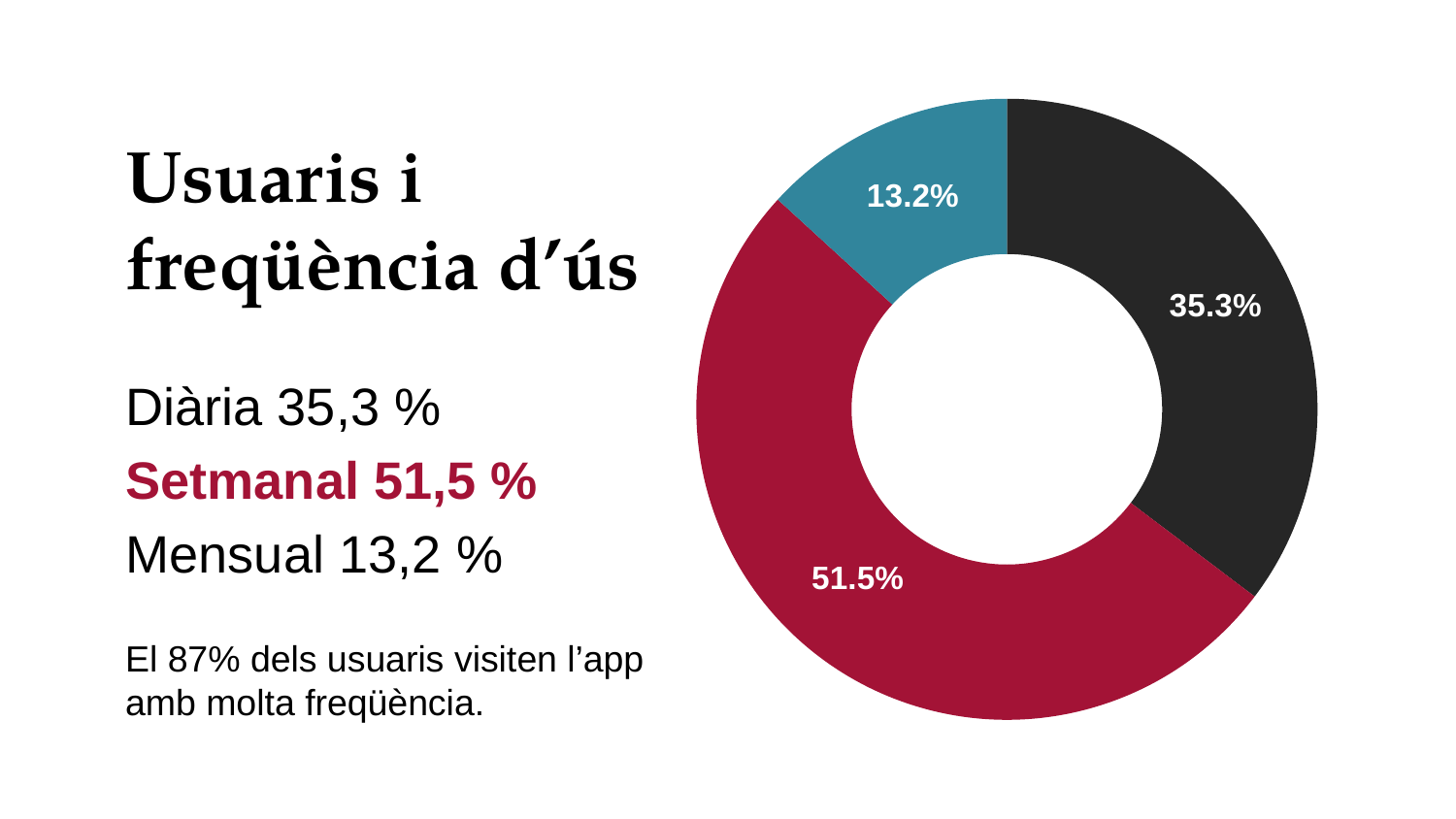

### Chart

| Category | Column1 |
|---|---|
| Diariament | 0.353 |
| Setmanalment | 0.515 |
| menys | 0.132 |
Usuaris i freqüència d’ús
Diària 35,3 %
Setmanal 51,5 %
Mensual 13,2 %

El 87% dels usuaris visiten l’app amb molta freqüència.